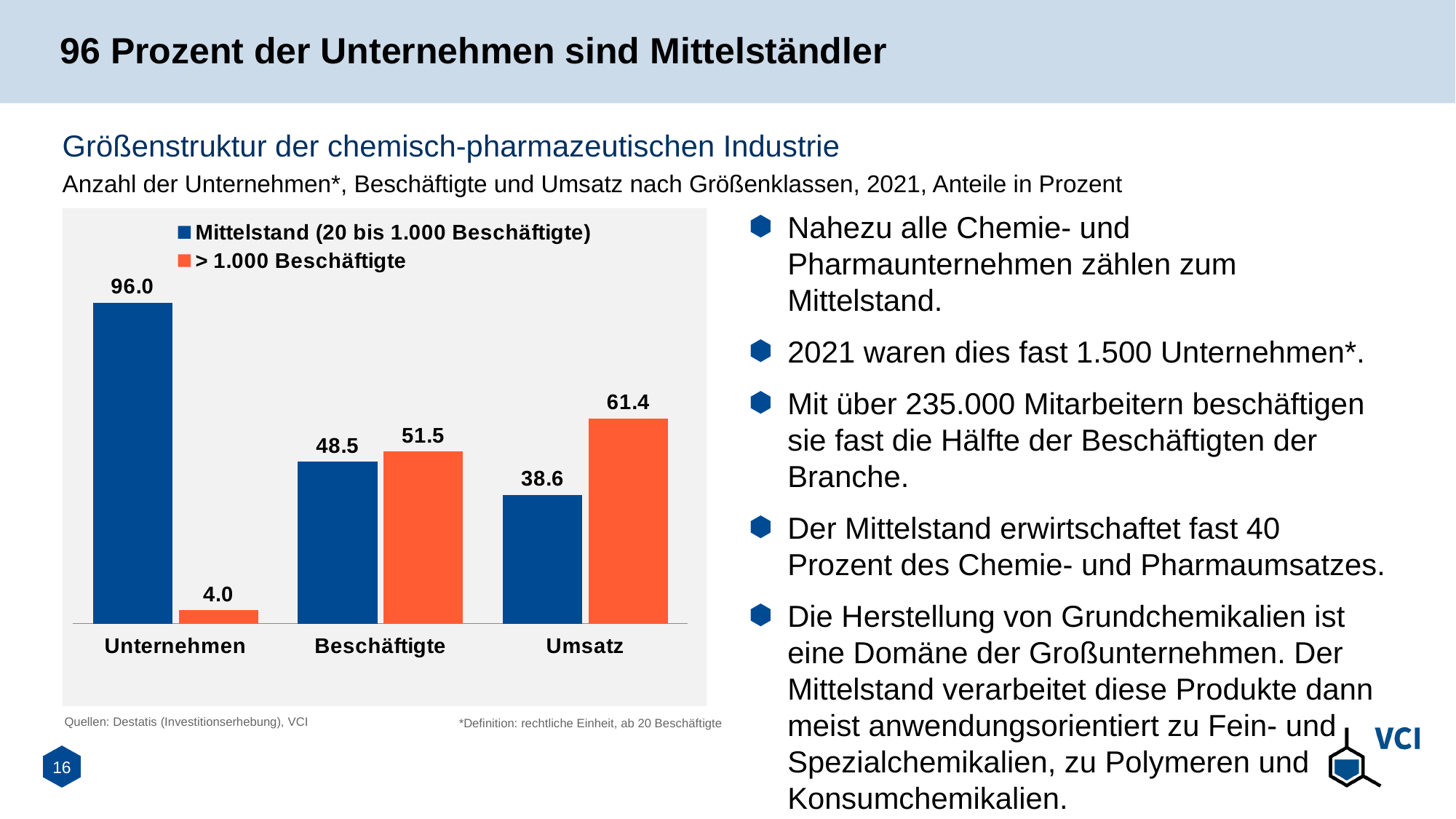

# 96 Prozent der Unternehmen sind Mittelständler
Größenstruktur der chemisch-pharmazeutischen Industrie
Anzahl der Unternehmen*, Beschäftigte und Umsatz nach Größenklassen, 2021, Anteile in Prozent
Nahezu alle Chemie- und Pharmaunternehmen zählen zum Mittelstand.
2021 waren dies fast 1.500 Unternehmen*.
Mit über 235.000 Mitarbeitern beschäftigen sie fast die Hälfte der Beschäftigten der Branche.
Der Mittelstand erwirtschaftet fast 40 Prozent des Chemie- und Pharmaumsatzes.
Die Herstellung von Grundchemikalien ist eine Domäne der Großunternehmen. Der Mittelstand verarbeitet diese Produkte dann meist anwendungsorientiert zu Fein- und Spezialchemikalien, zu Polymeren und Konsumchemikalien.

### Chart

| Category | Mittelstand (20 bis 1.000 Beschäftigte) | > 1.000 Beschäftigte  |
|---|---|---|
| Unternehmen | 96.04666234607906 | 3.9533376539209333 |
| Beschäftigte | 48.49543566072774 | 51.50456433927226 |
| Umsatz | 38.59624187454906 | 61.40375812545094 |
Quellen: Destatis (Investitionserhebung), VCI

*Definition: rechtliche Einheit, ab 20 Beschäftigte
16